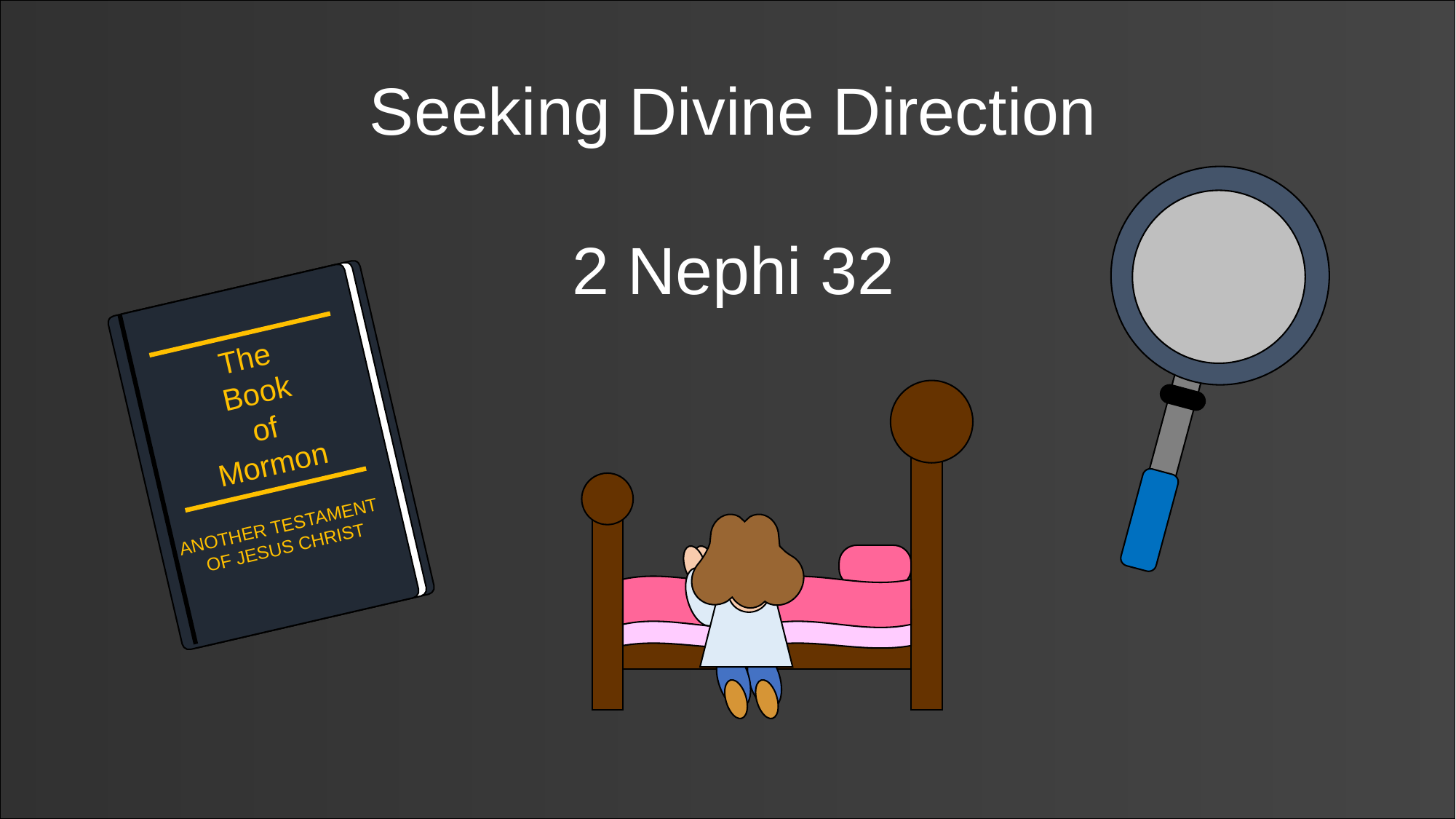

Seeking Divine Direction

2 Nephi 32

The
Book
 of
Mormon
ANOTHER TESTAMENT
OF JESUS CHRIST